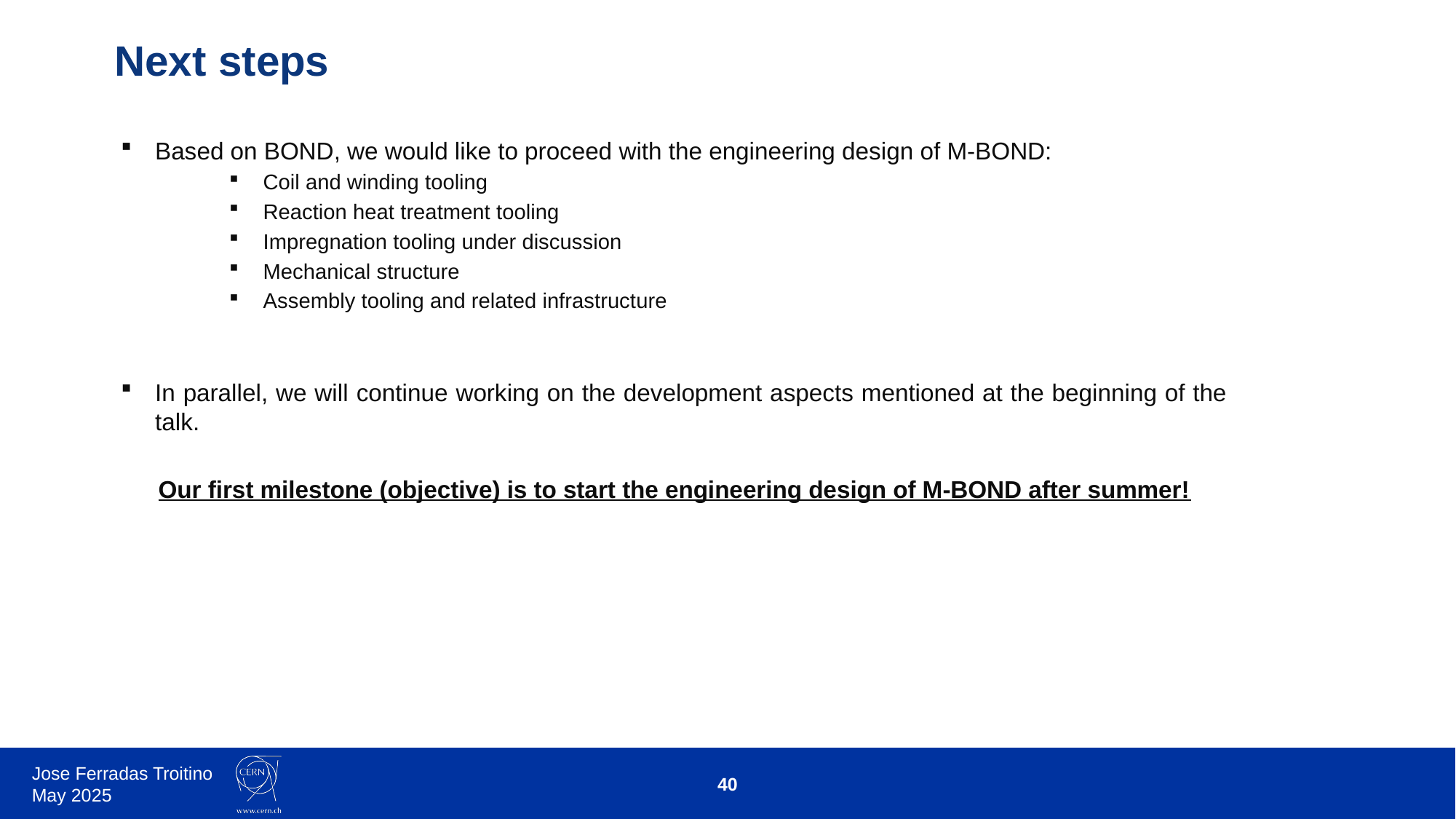

# Next steps
Based on BOND, we would like to proceed with the engineering design of M-BOND:
Coil and winding tooling
Reaction heat treatment tooling
Impregnation tooling under discussion
Mechanical structure
Assembly tooling and related infrastructure

In parallel, we will continue working on the development aspects mentioned at the beginning of the talk.

Our first milestone (objective) is to start the engineering design of M-BOND after summer!